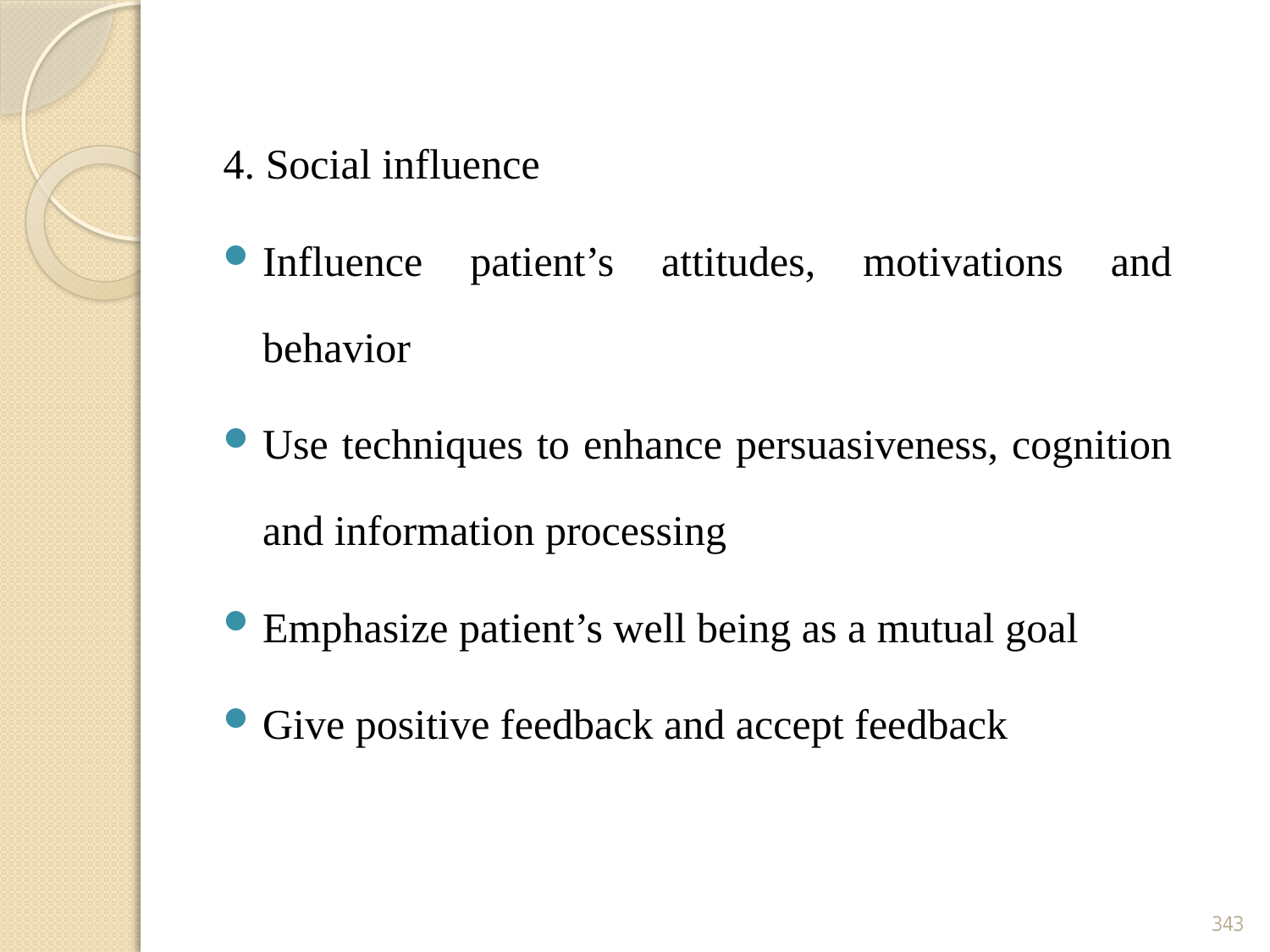

4. Social influence
Influence patient’s attitudes, motivations and behavior
Use techniques to enhance persuasiveness, cognition and information processing
Emphasize patient’s well being as a mutual goal
Give positive feedback and accept feedback

343